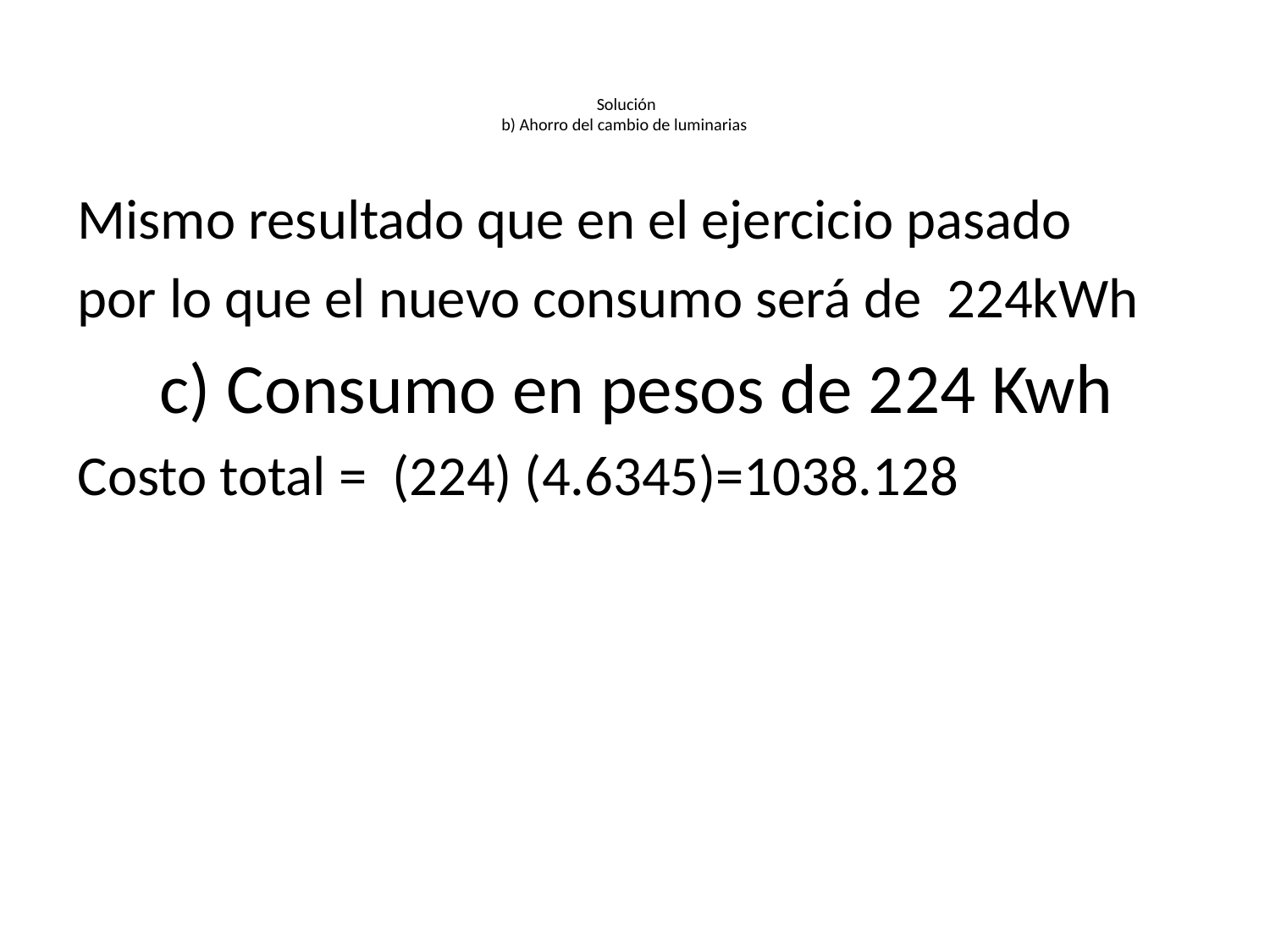

# Solución b) Ahorro del cambio de luminarias
Mismo resultado que en el ejercicio pasado
por lo que el nuevo consumo será de  224kWh
c) Consumo en pesos de 224 Kwh
Costo total =  (224) (4.6345)=1038.128